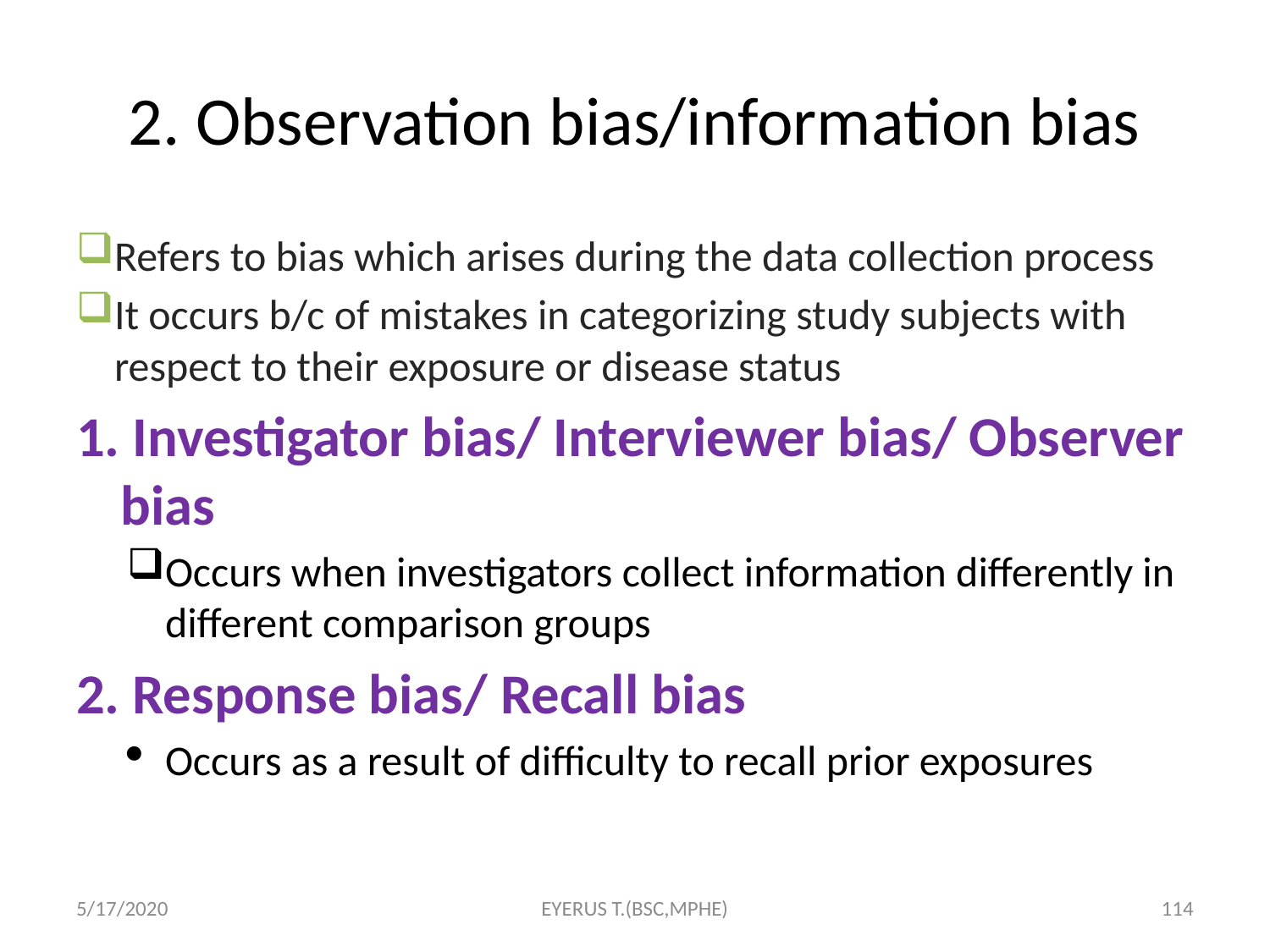

# 2. Observation bias/information bias
Refers to bias which arises during the data collection process
It occurs b/c of mistakes in categorizing study subjects with respect to their exposure or disease status
1. Investigator bias/ Interviewer bias/ Observer bias
Occurs when investigators collect information differently in different comparison groups
2. Response bias/ Recall bias
Occurs as a result of difficulty to recall prior exposures

5/17/2020
EYERUS T.(BSC,MPHE)
114